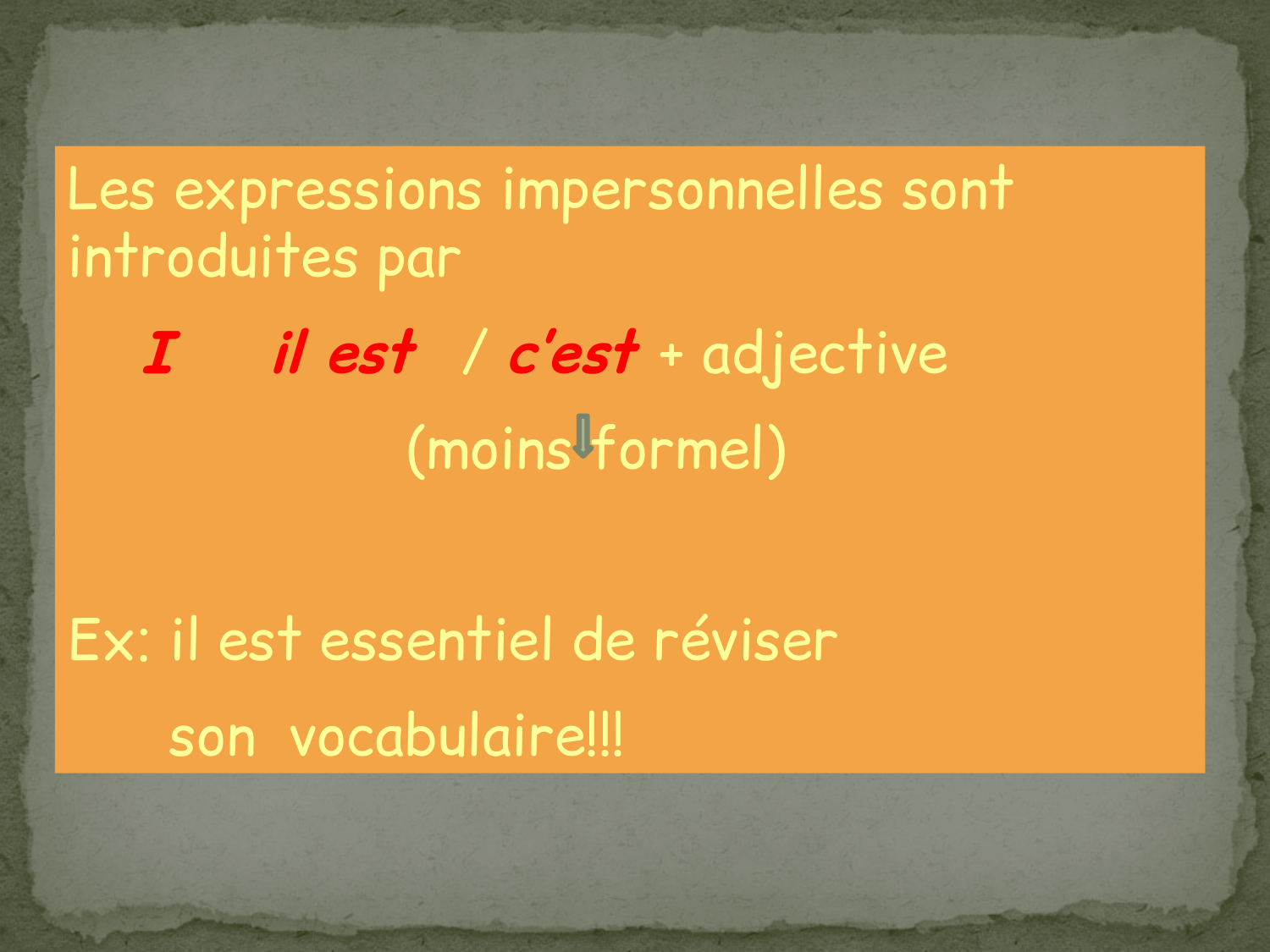

Les expressions impersonnelles sont introduites par
   I    il est  / c’est + adjective
                    (moins formel)

Ex: il est essentiel de réviser
      son  vocabulaire!!!